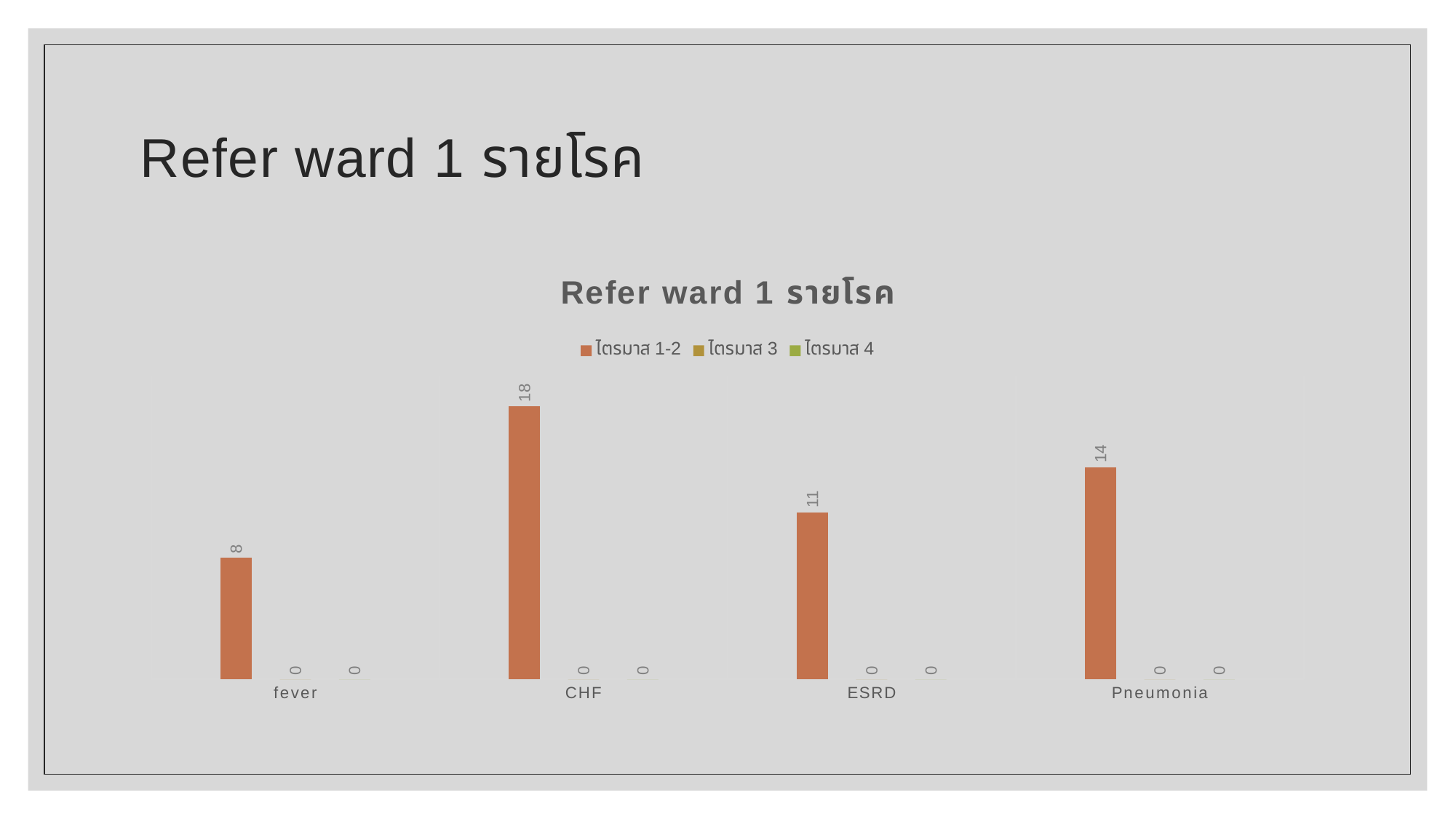

# Refer ward 1 รายโรค

### Chart: Refer ward 1 รายโรค

| Category | ไตรมาส 1-2 | ไตรมาส 3 | ไตรมาส 4 |
|---|---|---|---|
| fever | 8.0 | 0.0 | 0.0 |
| CHF | 18.0 | 0.0 | 0.0 |
| ESRD | 11.0 | 0.0 | 0.0 |
| Pneumonia | 14.0 | 0.0 | 0.0 |